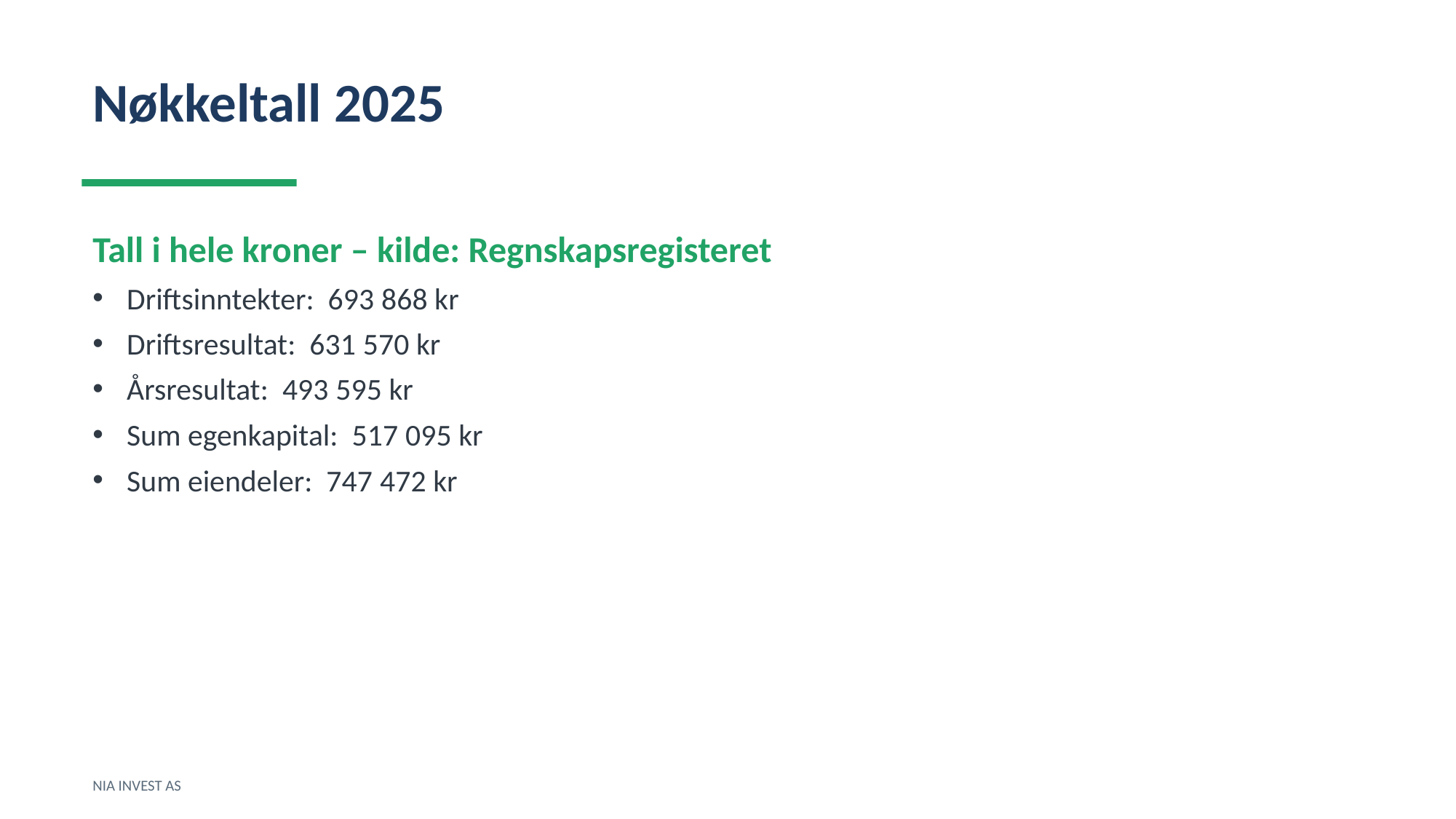

Nøkkeltall 2025

Tall i hele kroner – kilde: Regnskapsregisteret
Driftsinntekter:  693 868 kr
Driftsresultat:  631 570 kr
Årsresultat:  493 595 kr
Sum egenkapital:  517 095 kr
Sum eiendeler:  747 472 kr
NIA INVEST AS